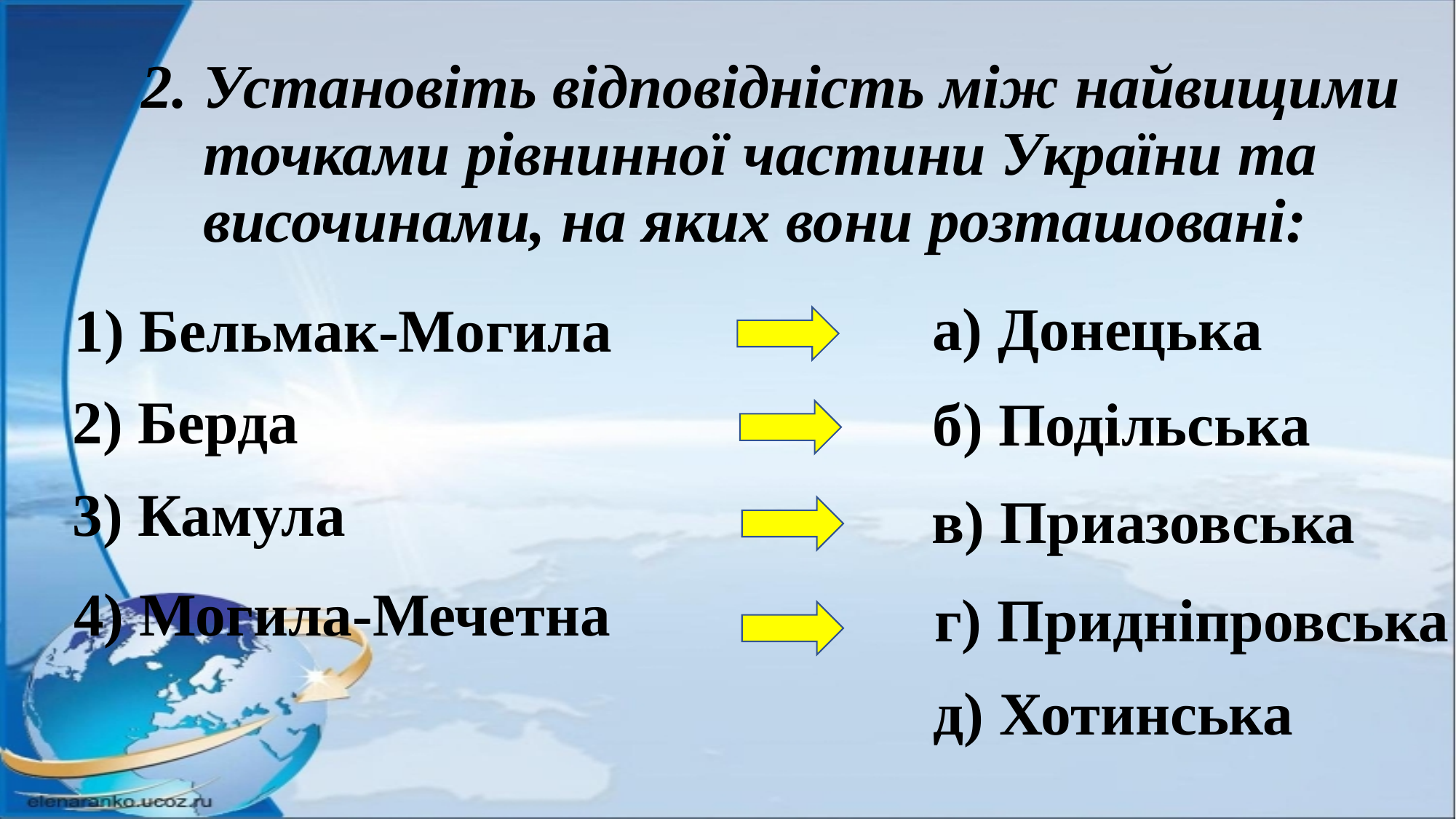

# 2. Установіть відповідність між найвищими точками рівнинної частини України та височинами, на яких вони розташовані:
а) Донецька
1) Бельмак-Могила

2) Берда
б) Подільська

3) Камула
в) Приазовська

4) Могила-Мечетна
г) Придніпровська

д) Хотинська